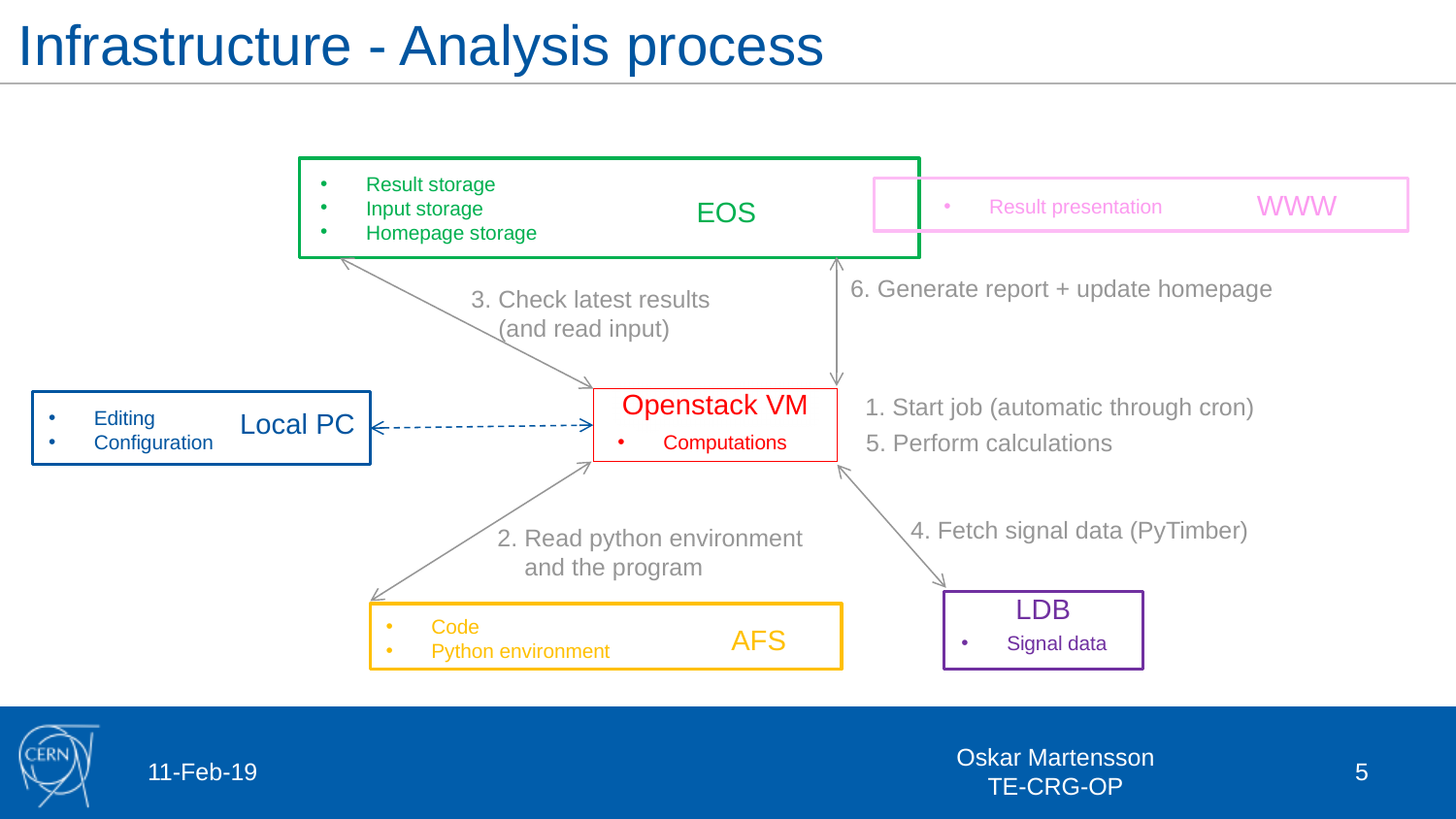

Infrastructure - Analysis process
                       EOS
Result storage
Input storage
Homepage storage
                                       WWW
Result presentation
6. Generate report + update homepage
3. Check latest results
    (and read input)
1. Start job (automatic through cron)
Openstack VM

                        Local PC

Editing
Configuration
5. Perform calculations
Computations
4. Fetch signal data (PyTimber)
2. Read python environment
    and the program
LDB

                              AFS
Code
Python environment
Signal data
11-Feb-19
Oskar Martensson
TE-CRG-OP
5